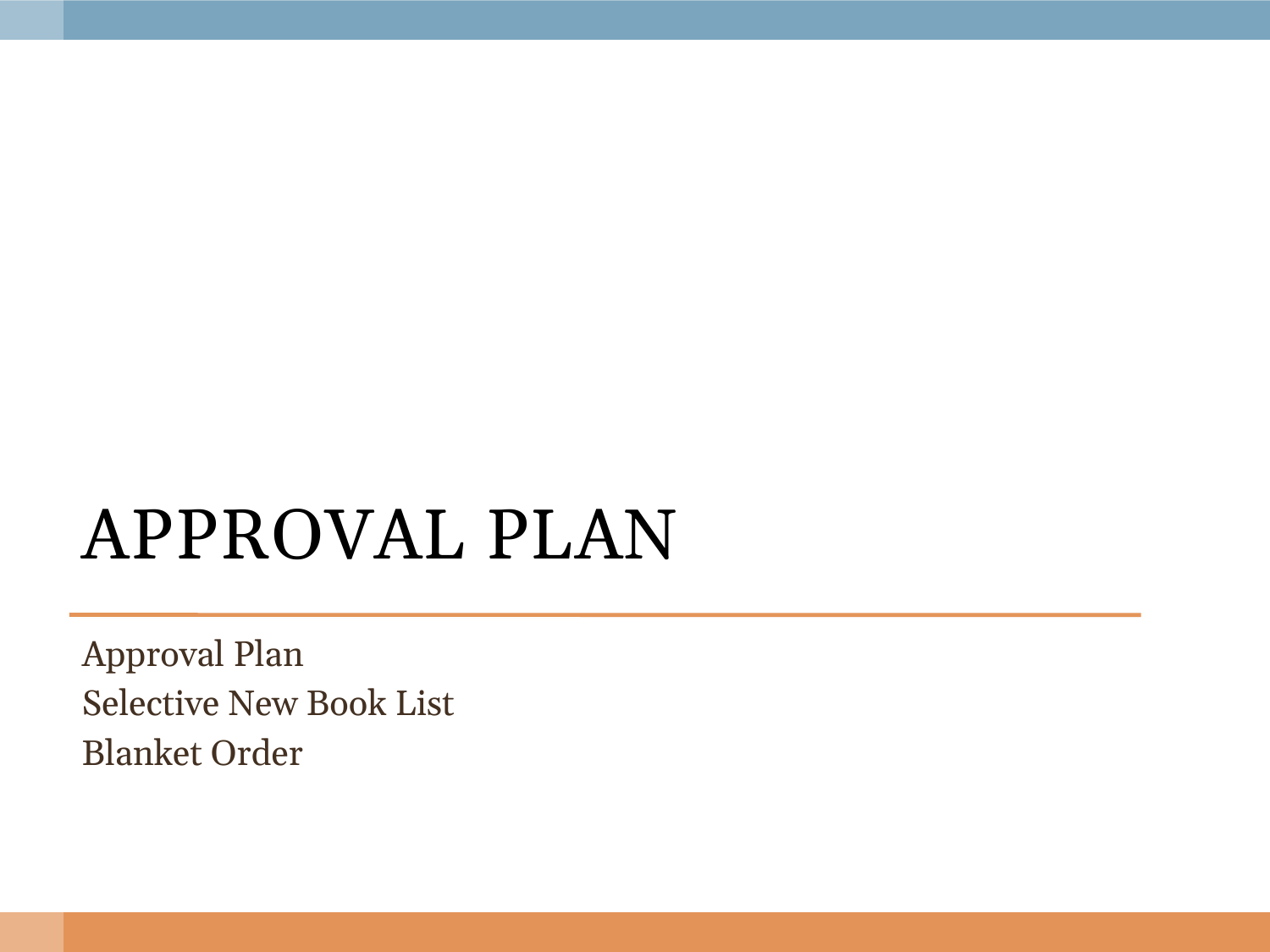

# Approval Plan
Approval Plan
Selective New Book List
Blanket Order